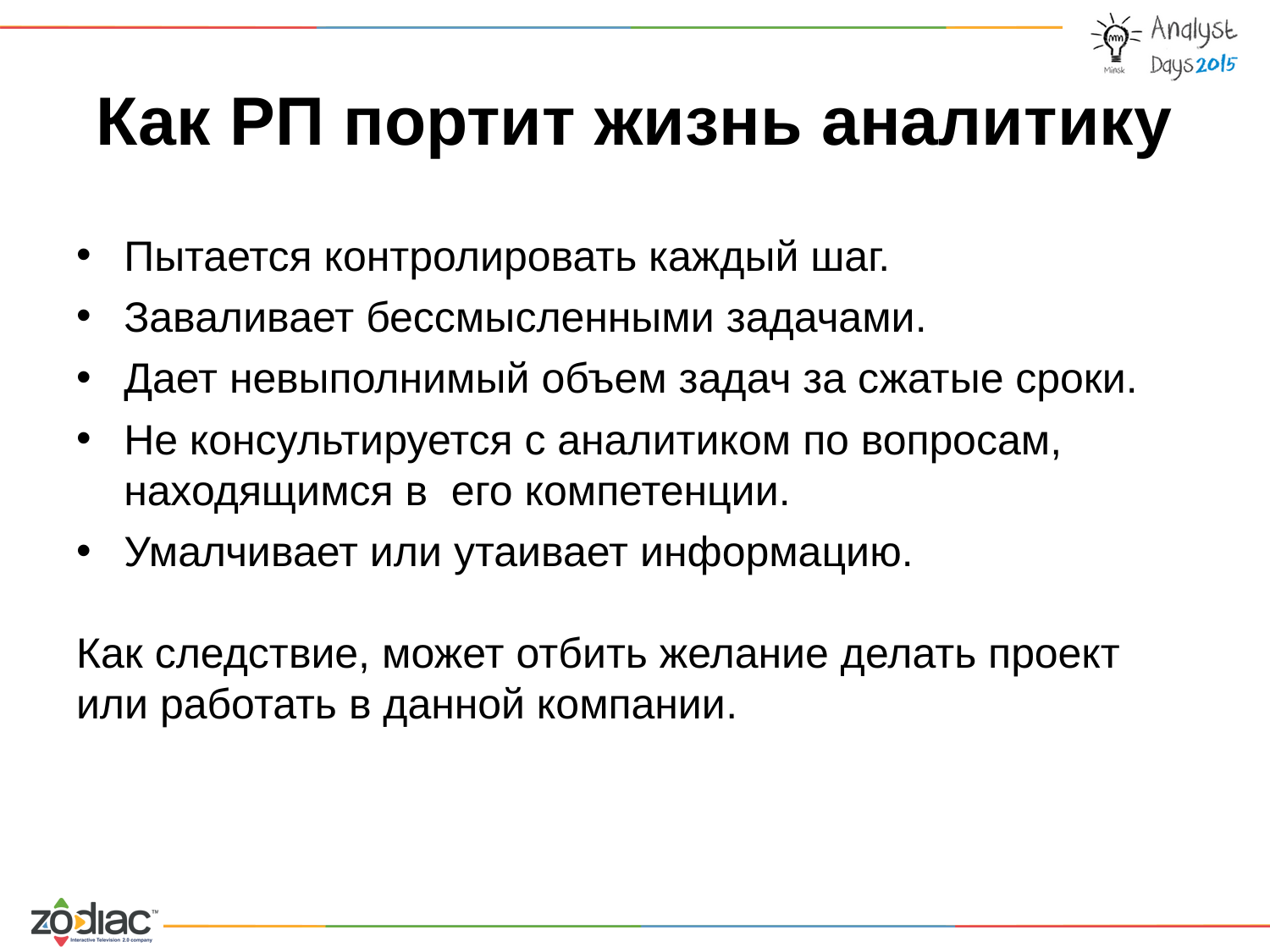

# Как РП портит жизнь аналитику
Пытается контролировать каждый шаг.
Заваливает бессмысленными задачами.
Дает невыполнимый объем задач за сжатые сроки.
Не консультируется с аналитиком по вопросам, находящимся в  его компетенции.
Умалчивает или утаивает информацию.

Как следствие, может отбить желание делать проект или работать в данной компании.